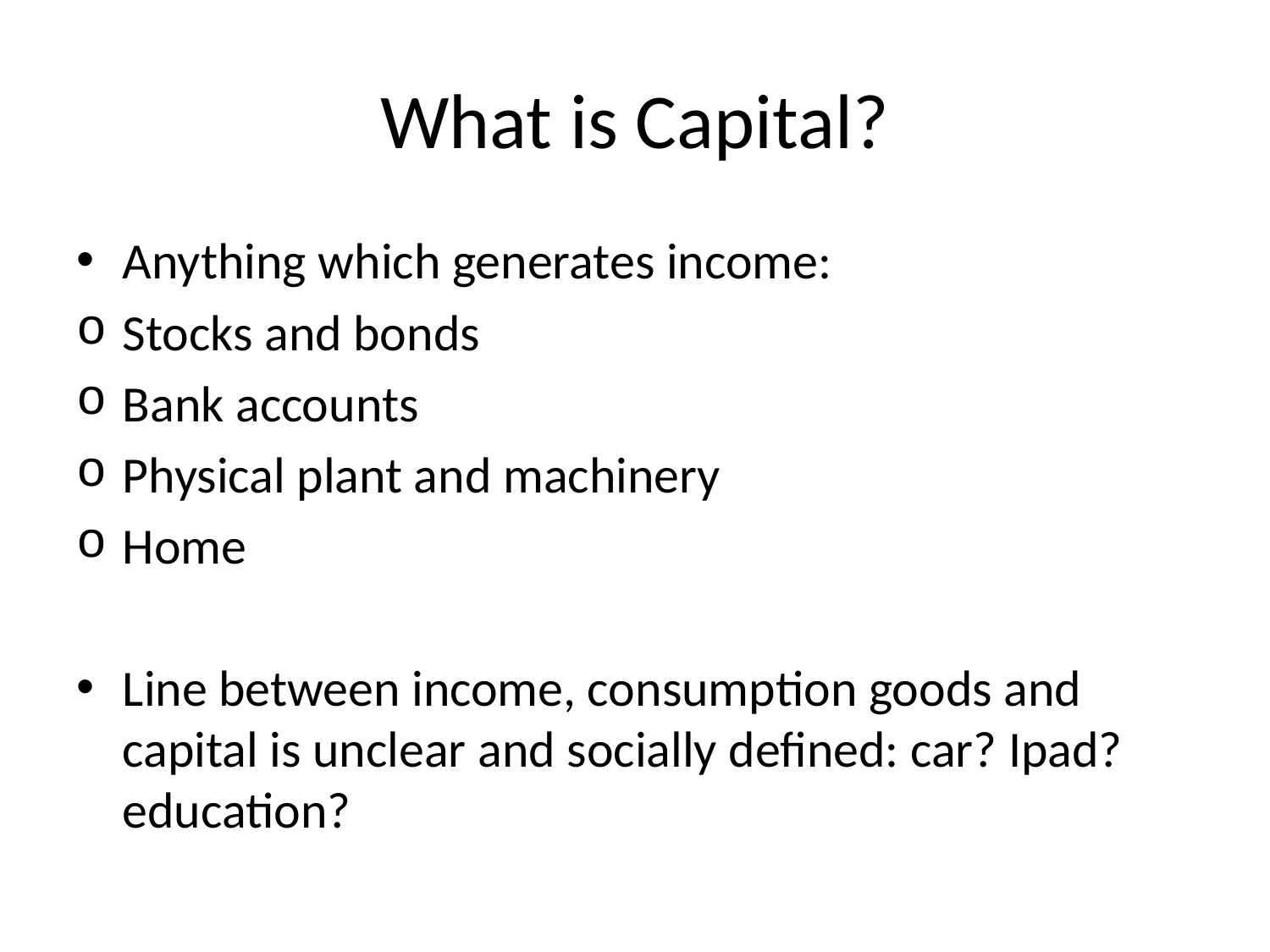

# What is Capital?
Anything which generates income:
Stocks and bonds
Bank accounts
Physical plant and machinery
Home

Line between income, consumption goods and capital is unclear and socially defined: car? Ipad? education?